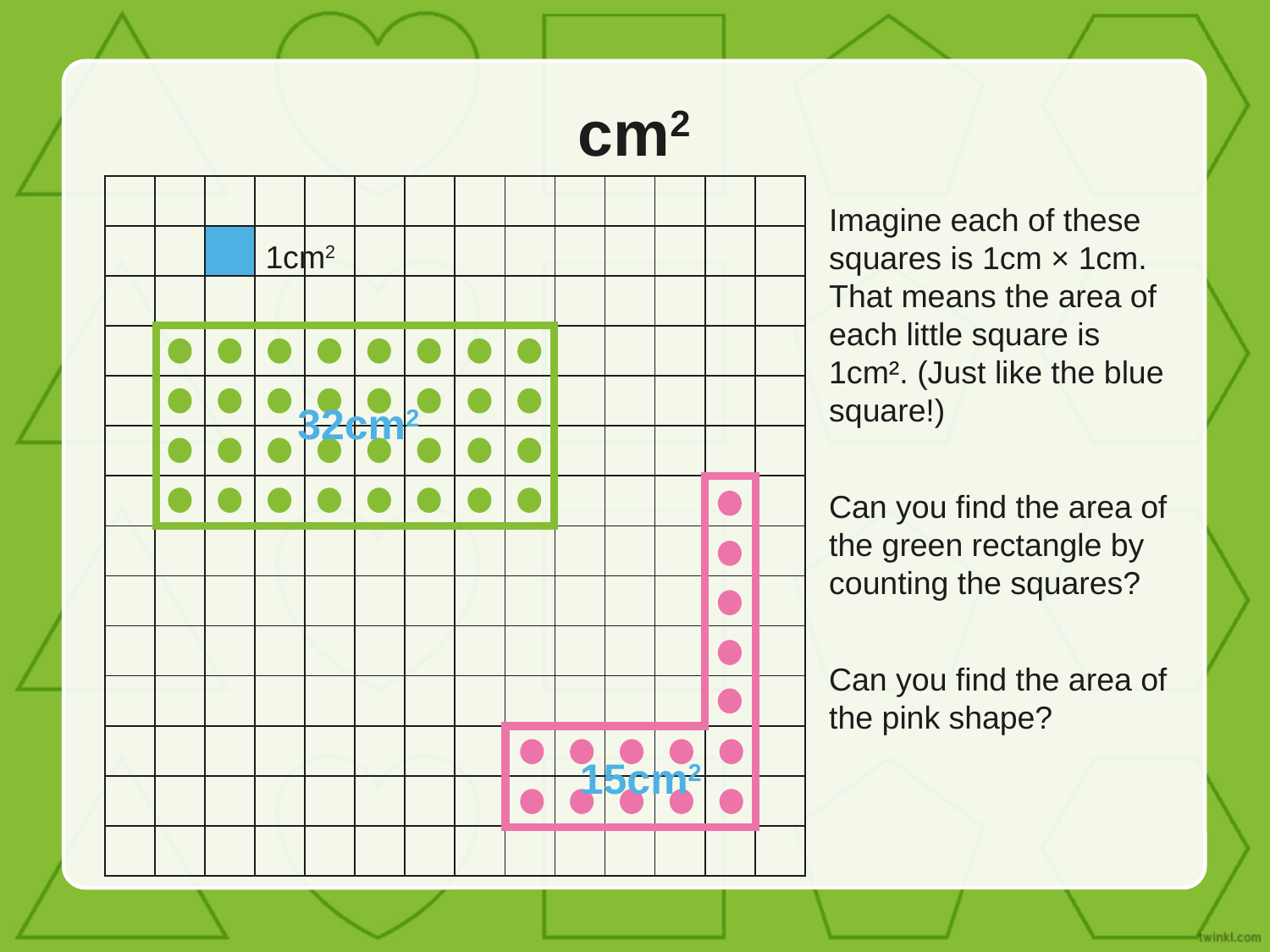

# cm2
|  |  |  |  |  |  |  |  |  |  |  |  |  |  |
| --- | --- | --- | --- | --- | --- | --- | --- | --- | --- | --- | --- | --- | --- |
|  |  |  |  |  |  |  |  |  |  |  |  |  |  |
|  |  |  |  |  |  |  |  |  |  |  |  |  |  |
|  |  |  |  |  |  |  |  |  |  |  |  |  |  |
|  |  |  |  |  |  |  |  |  |  |  |  |  |  |
|  |  |  |  |  |  |  |  |  |  |  |  |  |  |
|  |  |  |  |  |  |  |  |  |  |  |  |  |  |
|  |  |  |  |  |  |  |  |  |  |  |  |  |  |
|  |  |  |  |  |  |  |  |  |  |  |  |  |  |
|  |  |  |  |  |  |  |  |  |  |  |  |  |  |
|  |  |  |  |  |  |  |  |  |  |  |  |  |  |
|  |  |  |  |  |  |  |  |  |  |  |  |  |  |
|  |  |  |  |  |  |  |  |  |  |  |  |  |  |
|  |  |  |  |  |  |  |  |  |  |  |  |  |  |
Imagine each of these squares is 1cm × 1cm.
That means the area of each little square is 1cm². (Just like the blue square!)
1cm2

32cm2

Can you find the area of the green rectangle by counting the squares?

Can you find the area of the pink shape?

15cm2